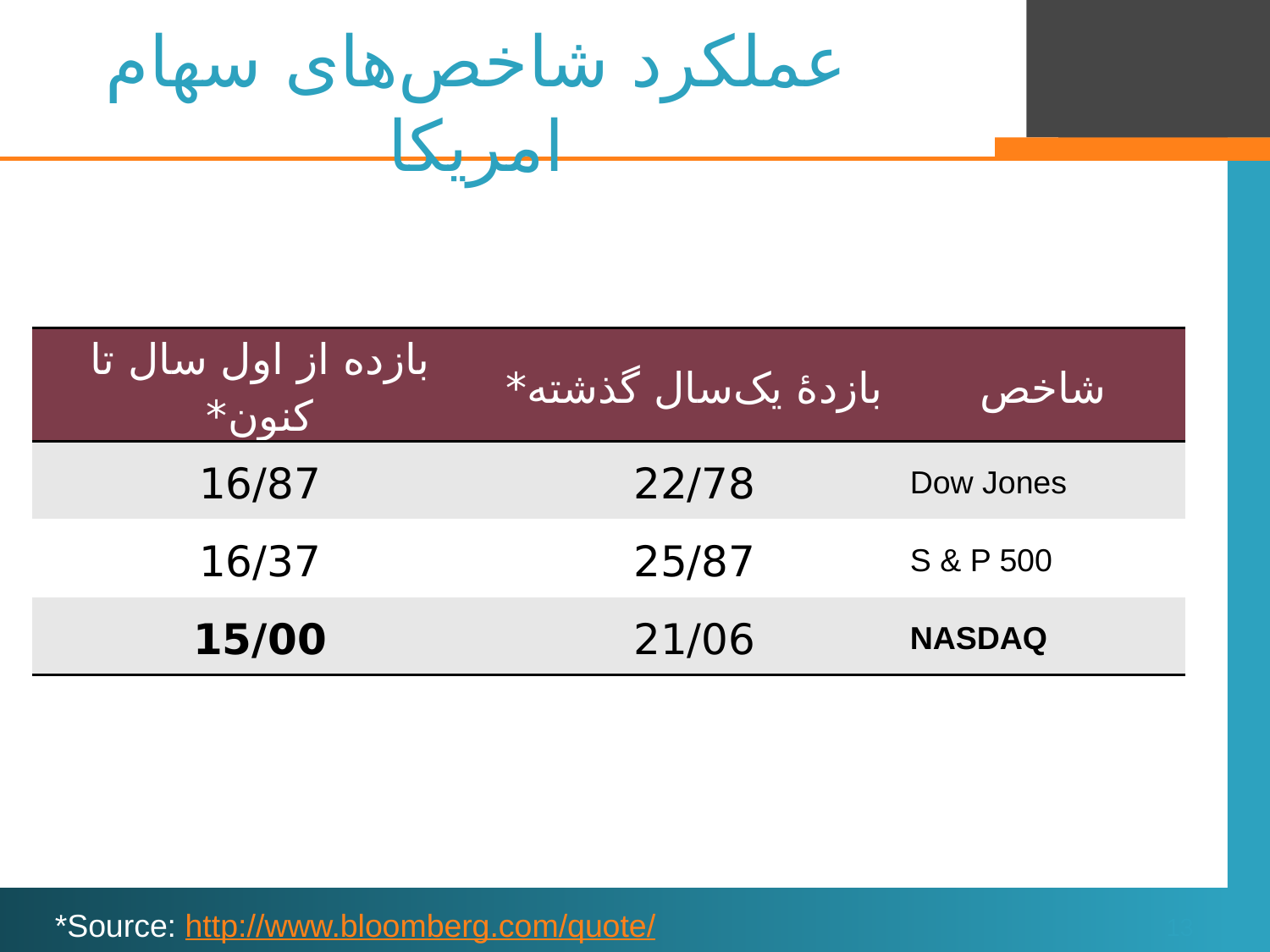

# عملکرد شاخص‌های سهام امریکا
| بازده از اول سال تا کنون\* | بازدۀ یک‌سال گذشته\* | شاخص |
| --- | --- | --- |
| 16/87 | 22/78 | Dow Jones |
| 16/37 | 25/87 | S & P 500 |
| 15/00 | 21/06 | NASDAQ |
*Source: http://www.bloomberg.com/quote/
13